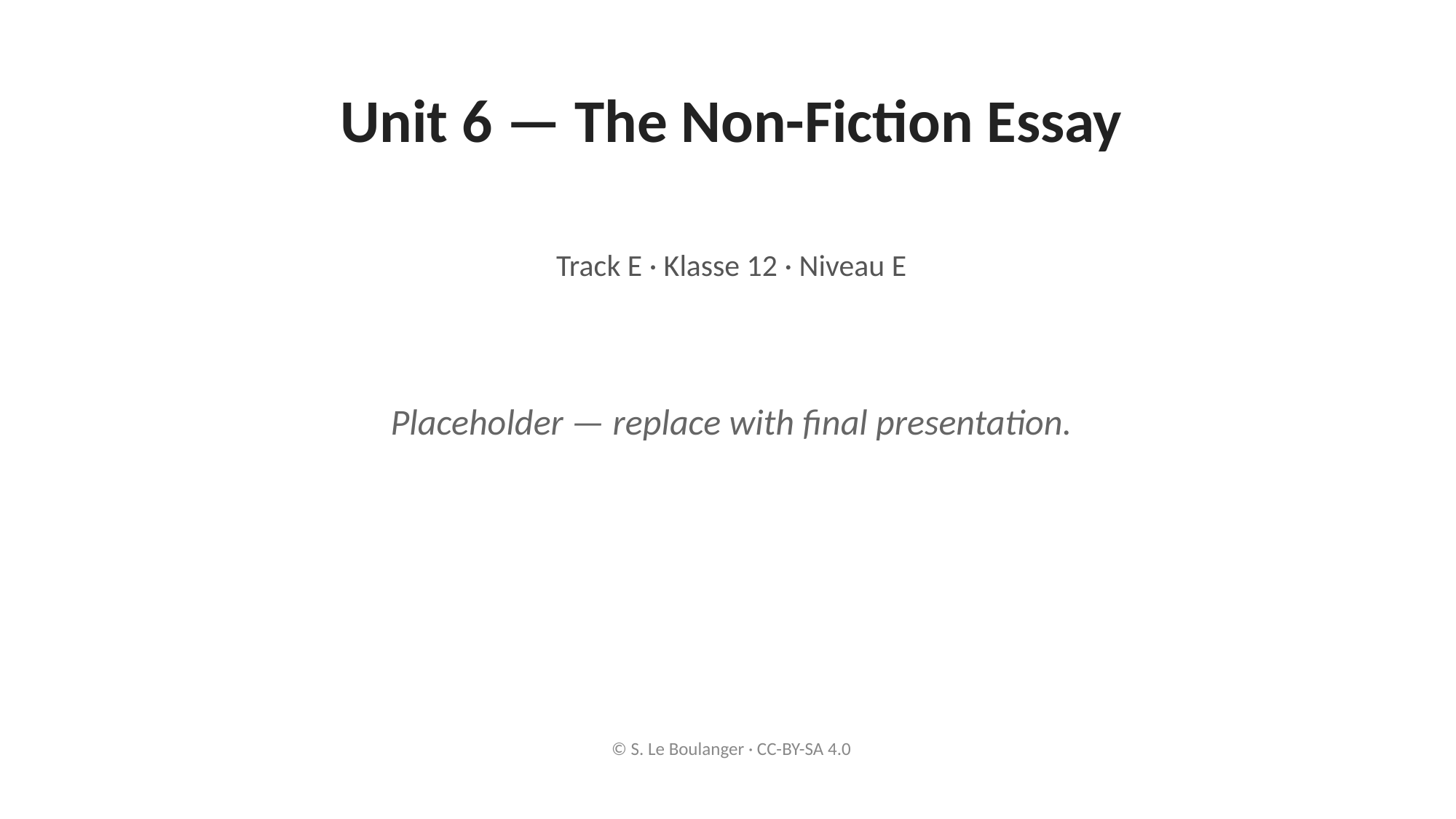

Unit 6 — The Non-Fiction Essay
Track E · Klasse 12 · Niveau E
Placeholder — replace with final presentation.
© S. Le Boulanger · CC-BY-SA 4.0